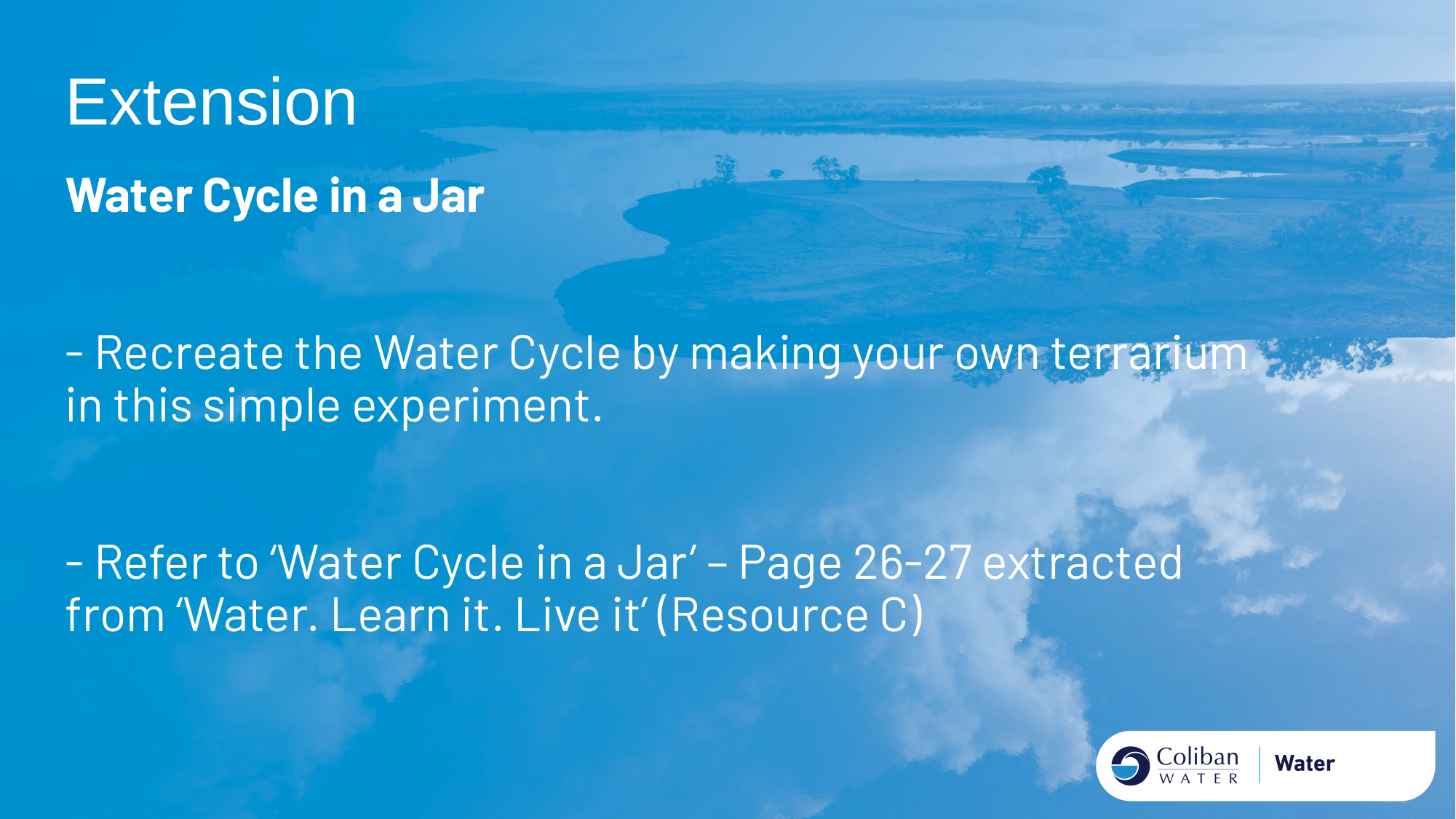

Extension
Water Cycle in a Jar
- Recreate the Water Cycle by making your own terrarium in this simple experiment.
- Refer to ‘Water Cycle in a Jar’ – Page 26-27 extracted from ‘Water. Learn it. Live it’ (Resource C)